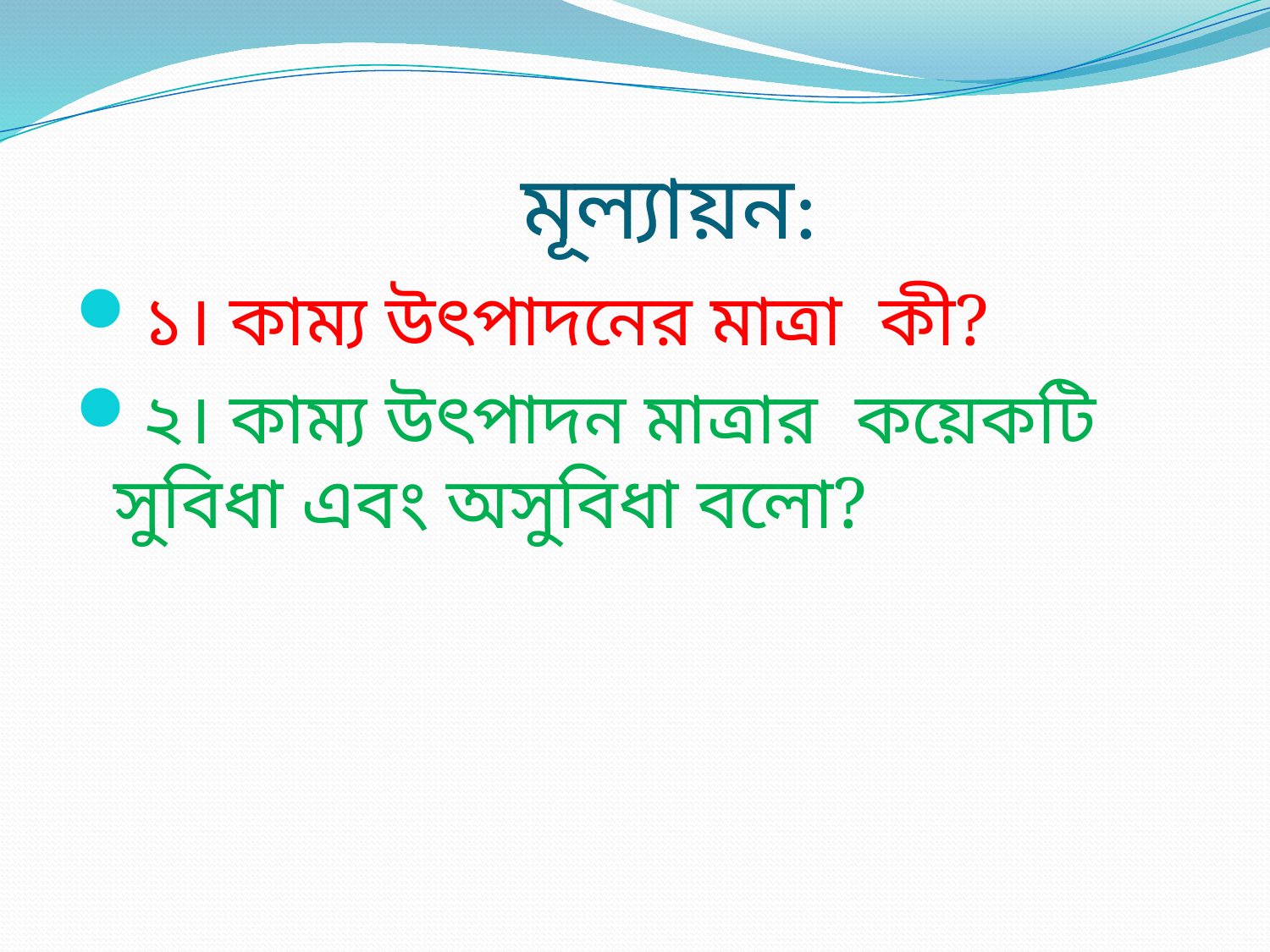

# মূল্যায়ন:
১। কাম্য উৎপাদনের মাত্রা  কী?
২। কাম্য উৎপাদন মাত্রার  কয়েকটি সুবিধা এবং অসুবিধা বলো?